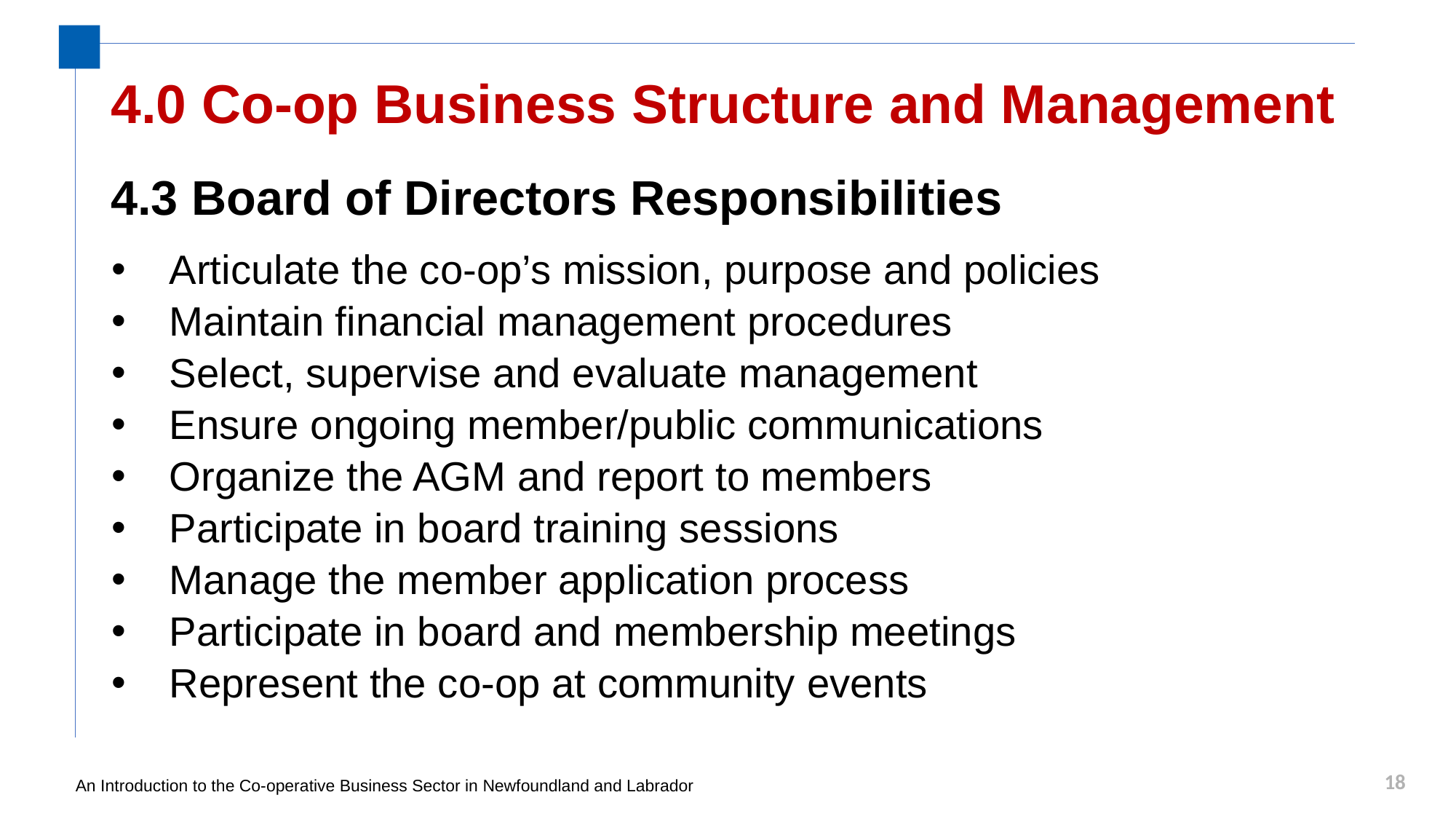

# 4.0 Co-op Business Structure and Management
4.3 Board of Directors Responsibilities
Articulate the co-op’s mission, purpose and policies
Maintain financial management procedures
Select, supervise and evaluate management
Ensure ongoing member/public communications
Organize the AGM and report to members
Participate in board training sessions
Manage the member application process
Participate in board and membership meetings
Represent the co-op at community events
18